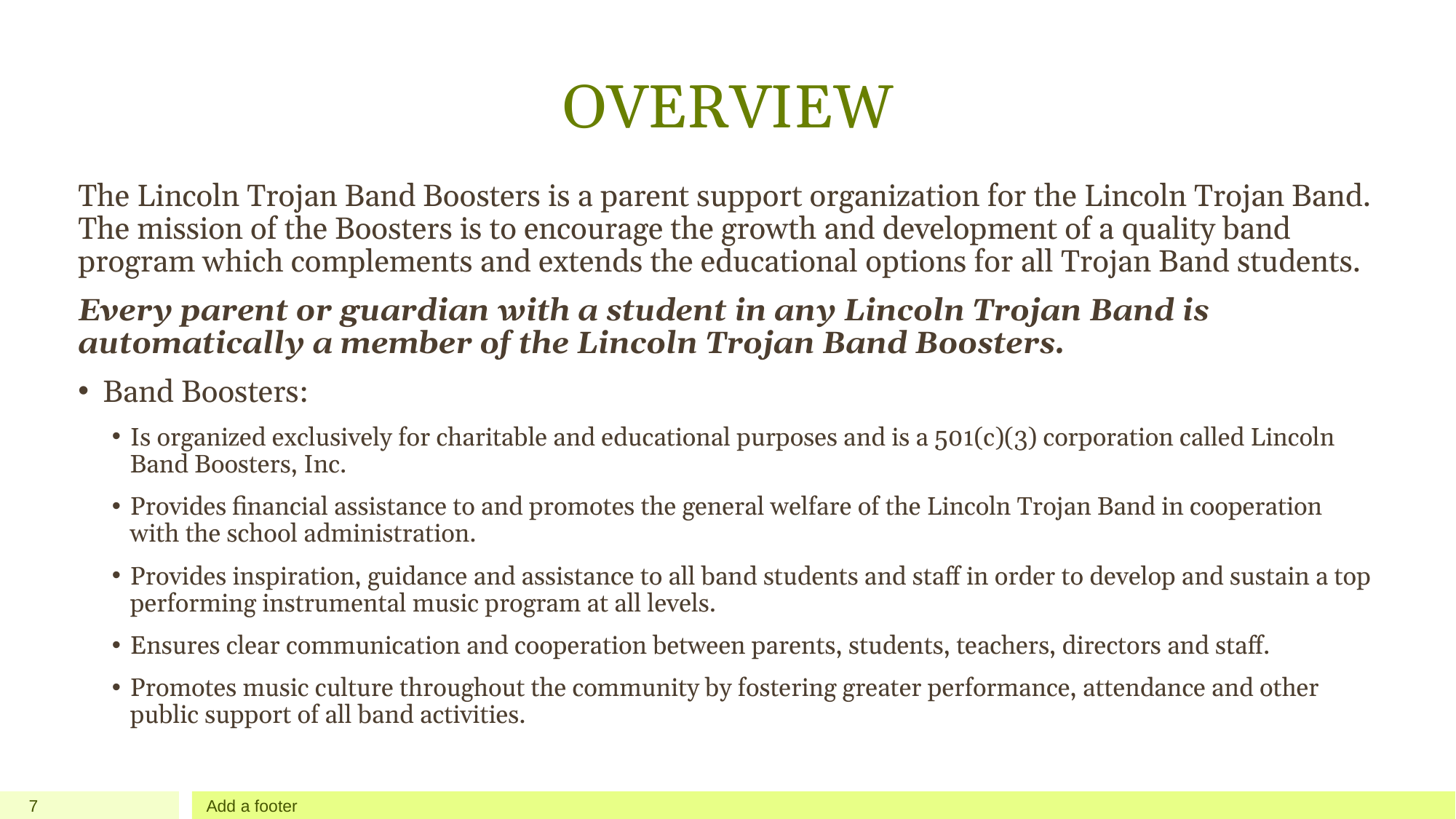

# OVERVIEW
The Lincoln Trojan Band Boosters is a parent support organization for the Lincoln Trojan Band. The mission of the Boosters is to encourage the growth and development of a quality band program which complements and extends the educational options for all Trojan Band students.
Every parent or guardian with a student in any Lincoln Trojan Band is automatically a member of the Lincoln Trojan Band Boosters.
Band Boosters:
Is organized exclusively for charitable and educational purposes and is a 501(c)(3) corporation called Lincoln Band Boosters, Inc.
Provides financial assistance to and promotes the general welfare of the Lincoln Trojan Band in cooperation with the school administration.
Provides inspiration, guidance and assistance to all band students and staff in order to develop and sustain a top performing instrumental music program at all levels.
Ensures clear communication and cooperation between parents, students, teachers, directors and staff.
Promotes music culture throughout the community by fostering greater performance, attendance and other public support of all band activities.
7
Add a footer